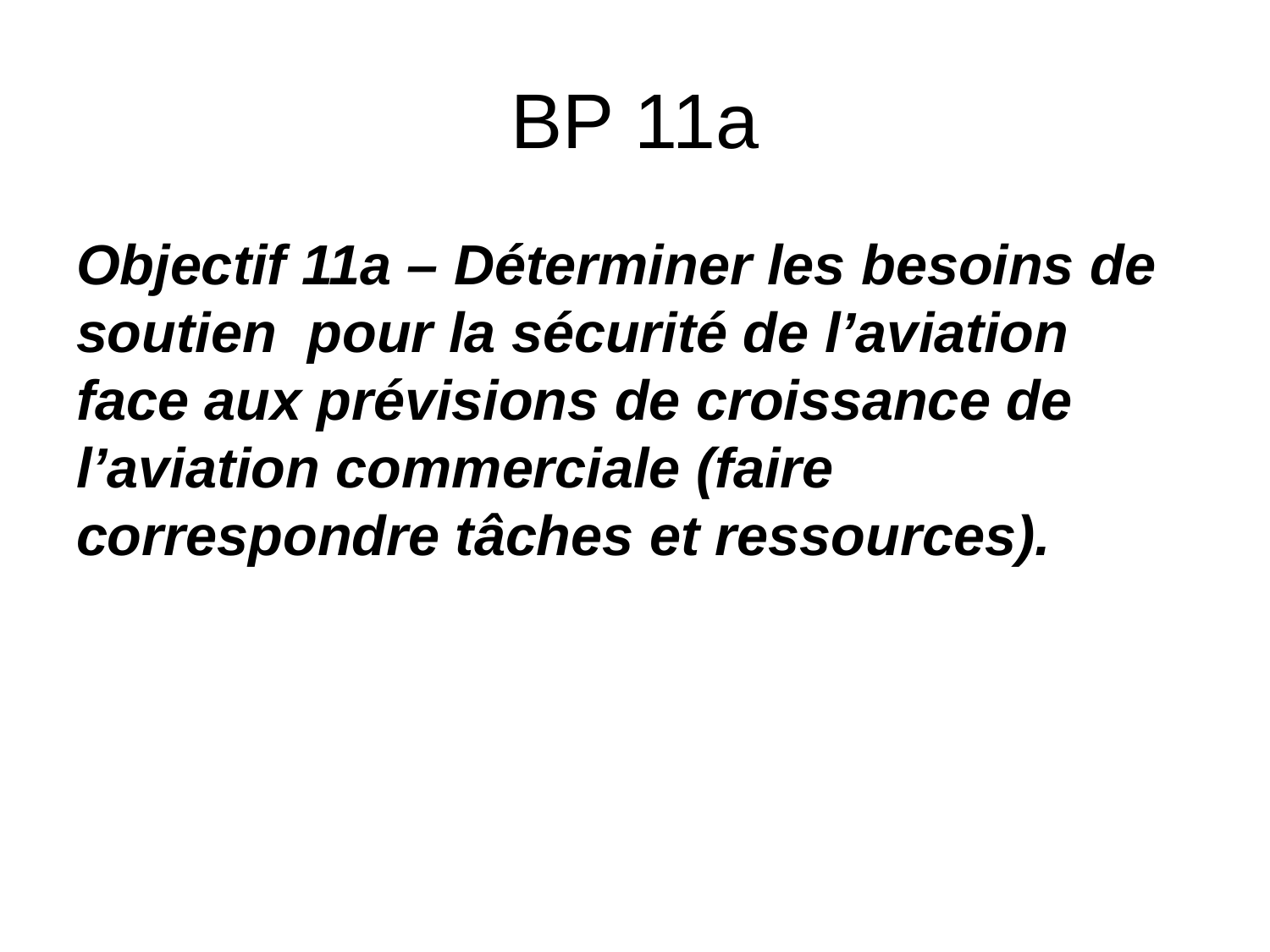

# BP 11a
Objectif 11a – Déterminer les besoins de soutien  pour la sécurité de l’aviation face aux prévisions de croissance de l’aviation commerciale (faire correspondre tâches et ressources).